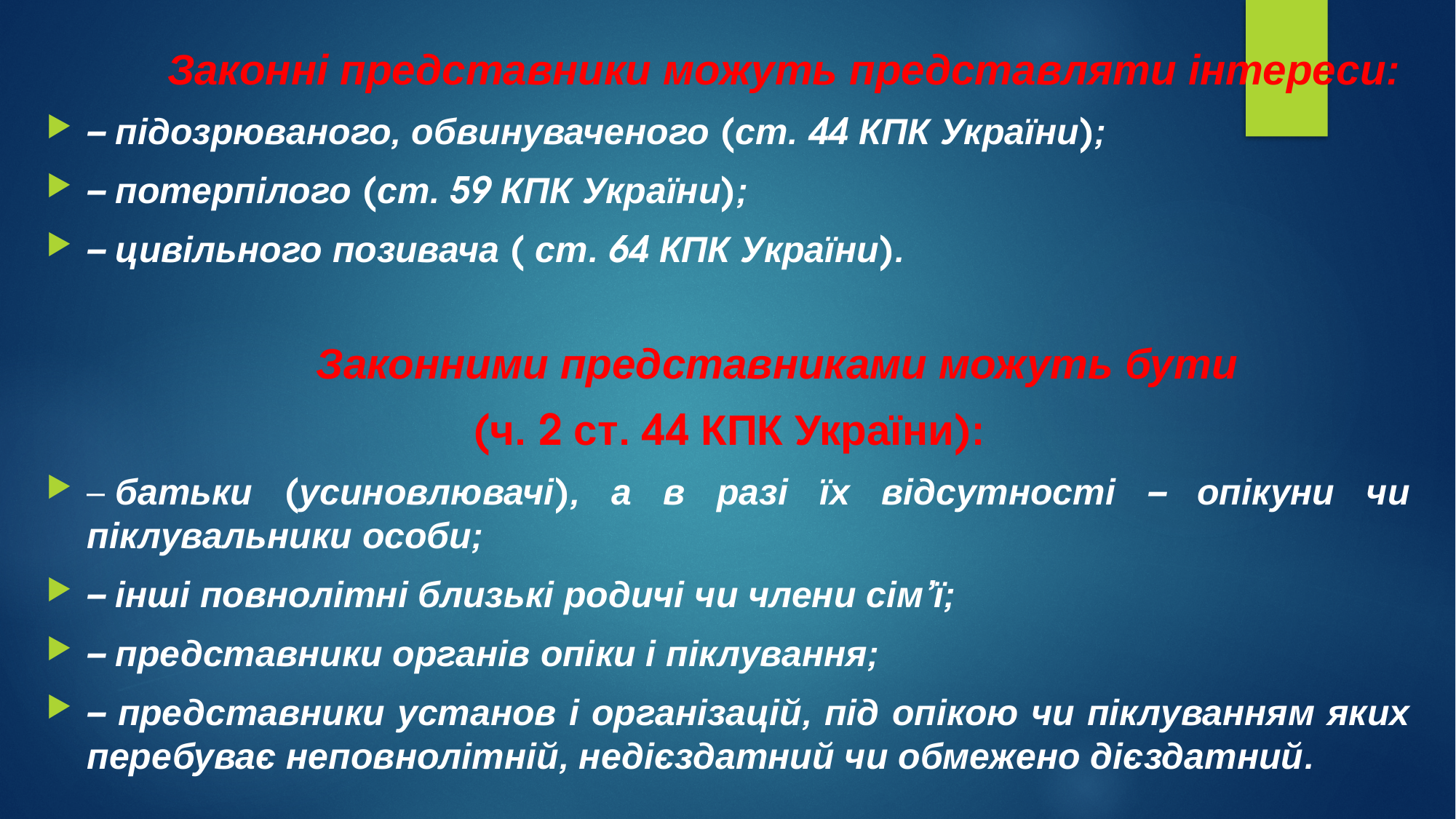

Законні представники можуть представляти інтереси:
– підозрюваного, обвинуваченого (ст. 44 КПК України);
– потерпілого (ст. 59 КПК України);
– цивільного позивача ( ст. 64 КПК України).

	Законними представниками можуть бути
(ч. 2 ст. 44 КПК України):
– батьки (усиновлювачі), а в разі їх відсутності – опікуни чи піклувальники особи;
– інші повнолітні близькі родичі чи члени сім’ї;
– представники органів опіки і піклування;
– представники установ і організацій, під опікою чи піклуванням яких перебуває неповнолітній, недієздатний чи обмежено дієздатний.